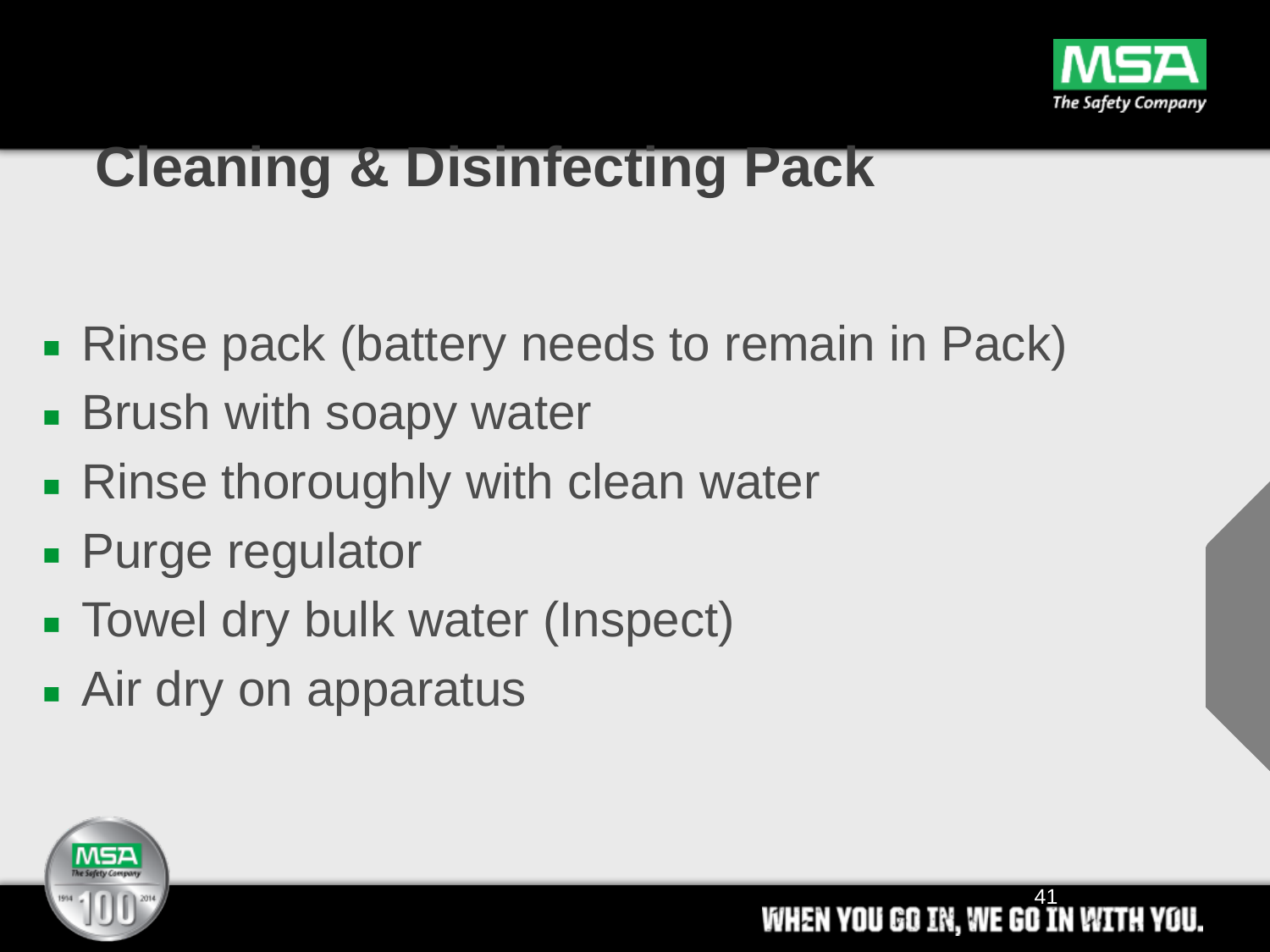

# Cleaning & Disinfecting Pack

Rinse pack (battery needs to remain in Pack)
Brush with soapy water
Rinse thoroughly with clean water
Purge regulator
Towel dry bulk water (Inspect)
Air dry on apparatus
41